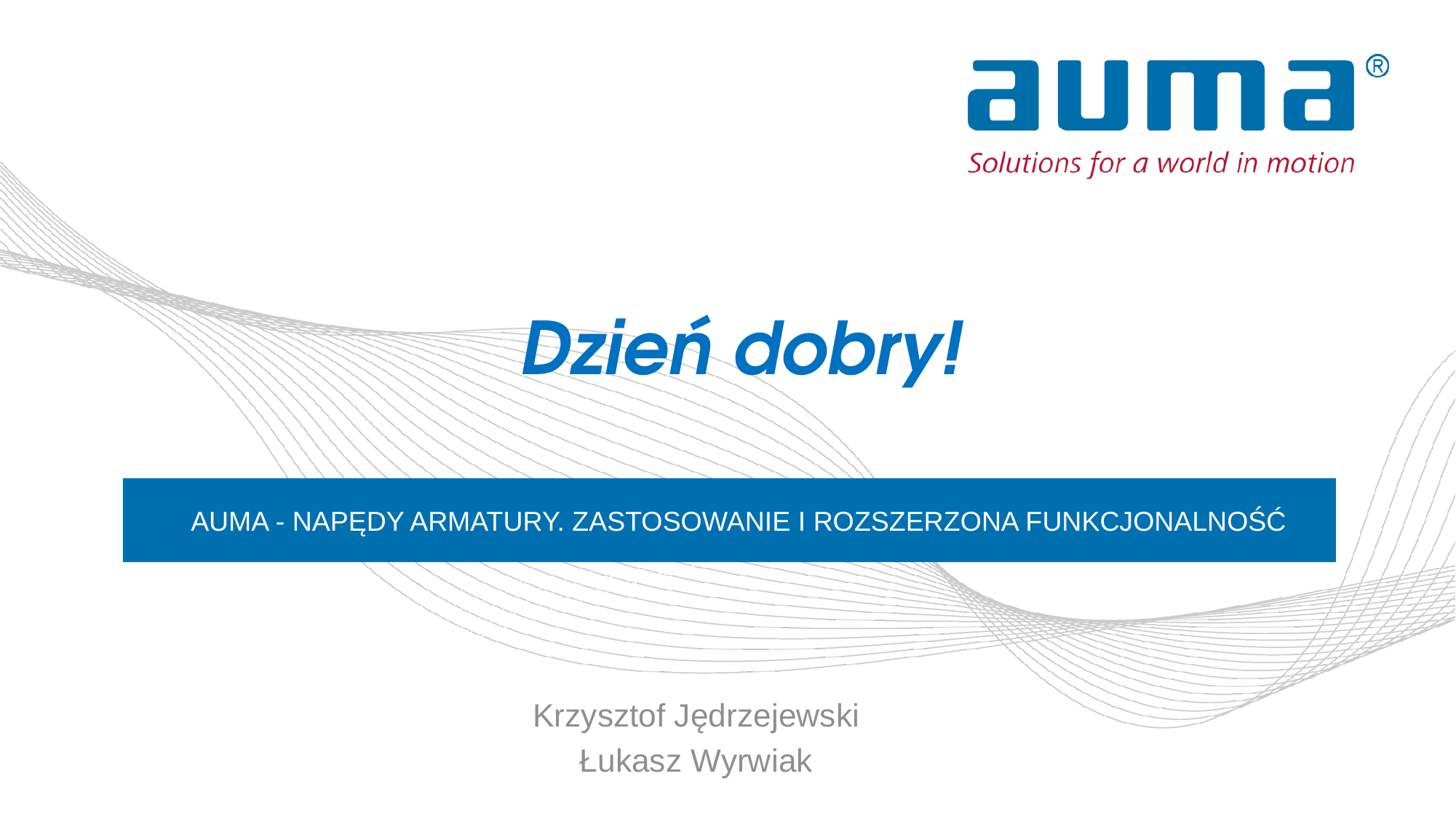

Dzień dobry!
# AUMA - napędy armatury. Zastosowanie i rozszerzona funkcjonalność
Krzysztof Jędrzejewski
Łukasz Wyrwiak